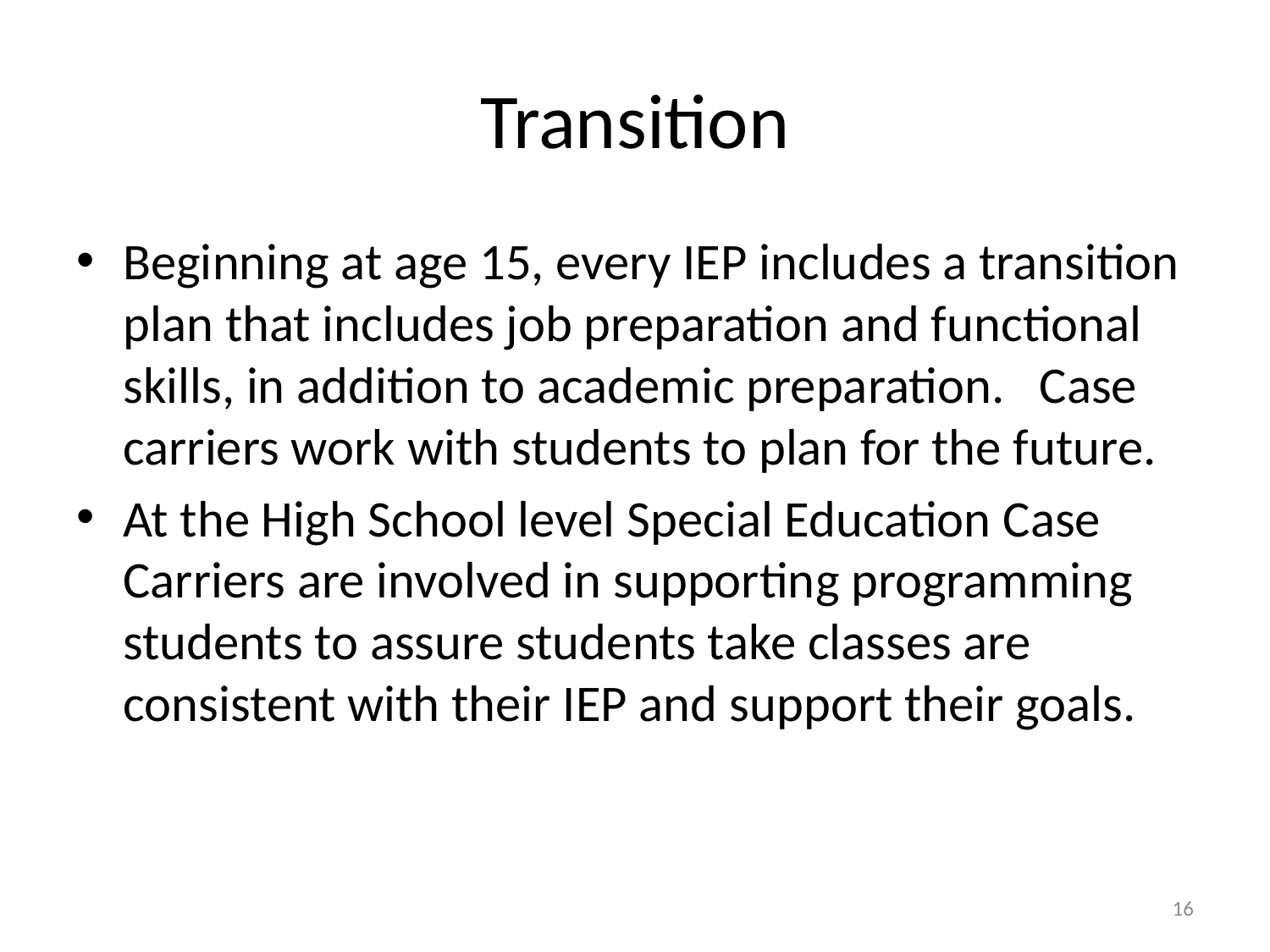

# Transition
Beginning at age 15, every IEP includes a transition plan that includes job preparation and functional skills, in addition to academic preparation.   Case carriers work with students to plan for the future.
At the High School level Special Education Case Carriers are involved in supporting programming students to assure students take classes are consistent with their IEP and support their goals.

16